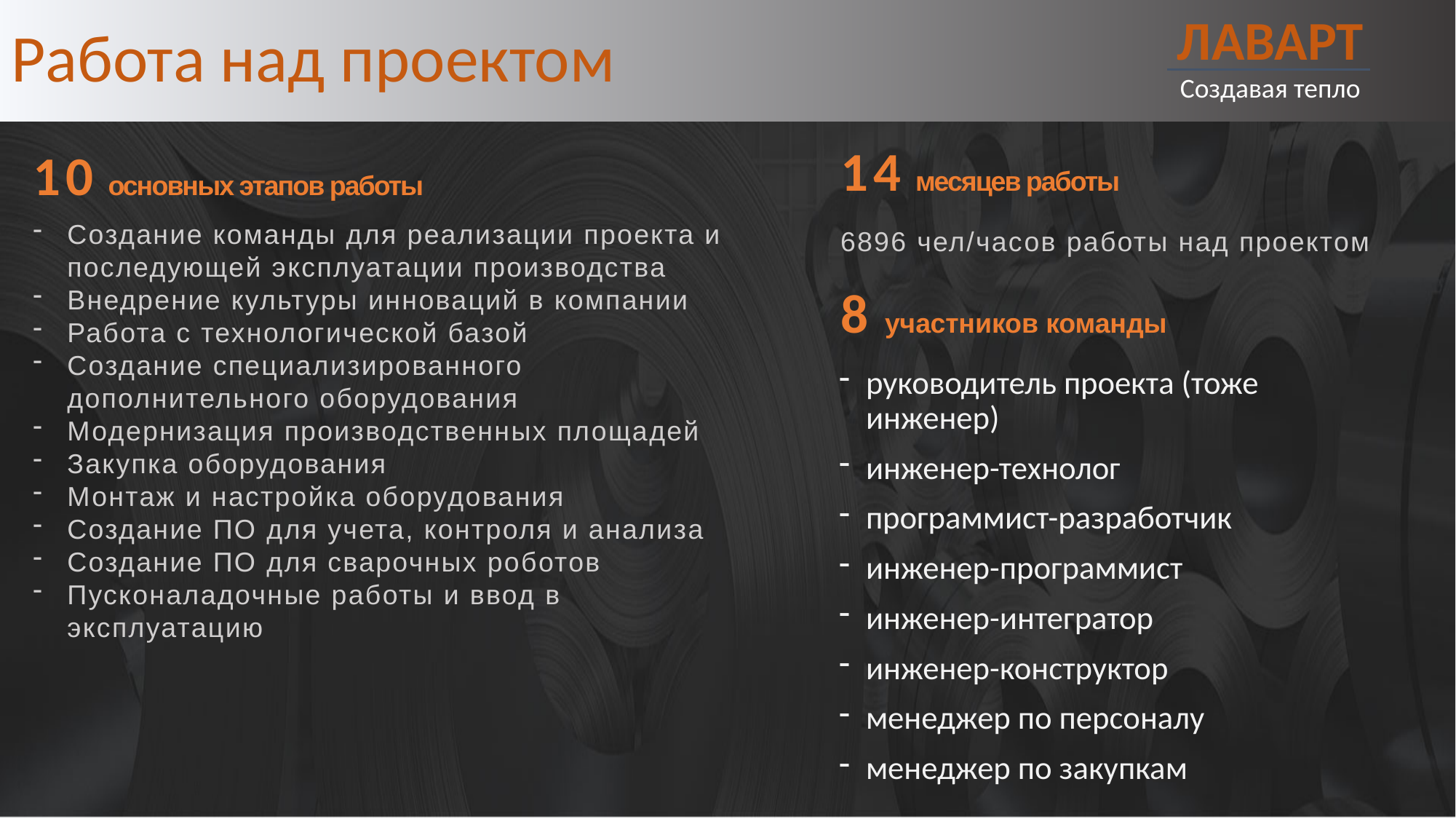

# Анализ отрасли
Работа над проектом
ЛАВАРТ
Создавая тепло
14 месяцев работы
10 основных этапов работы
Создание команды для реализации проекта и последующей эксплуатации производства
Внедрение культуры инноваций в компании
Работа с технологической базой
Создание специализированного дополнительного оборудования
Модернизация производственных площадей
Закупка оборудования
Монтаж и настройка оборудования
Создание ПО для учета, контроля и анализа
Создание ПО для сварочных роботов
Пусконаладочные работы и ввод в эксплуатацию

6896 чел/часов работы над проектом
8 участников команды
руководитель проекта (тоже инженер)
инженер-технолог
программист-разработчик
инженер-программист
инженер-интегратор
инженер-конструктор
менеджер по персоналу
менеджер по закупкам